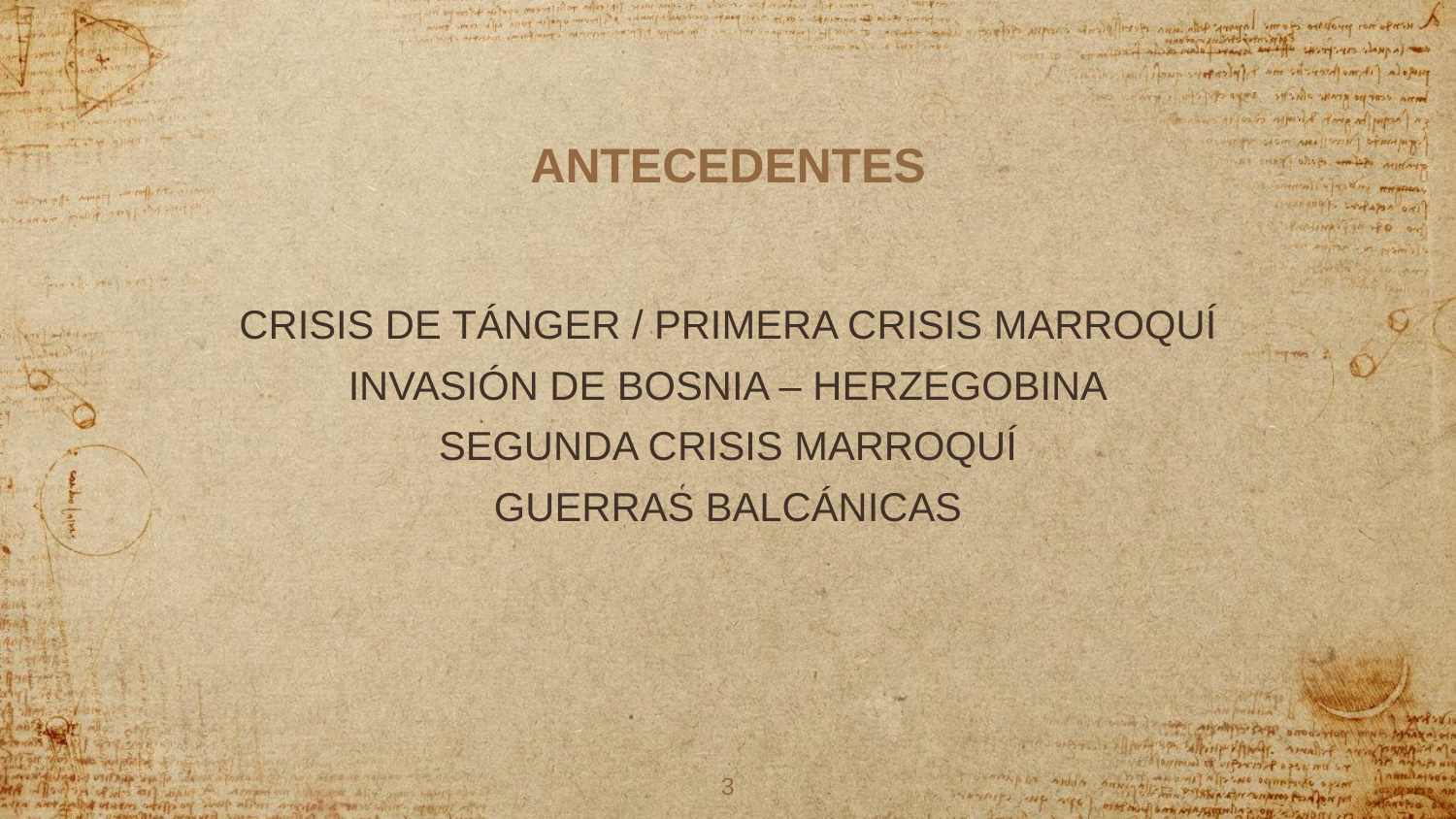

ANTECEDENTES
CRISIS DE TÁNGER / PRIMERA CRISIS MARROQUÍ
INVASIÓN DE BOSNIA – HERZEGOBINA
SEGUNDA CRISIS MARROQUÍ
GUERRAS BALCÁNICAS
3